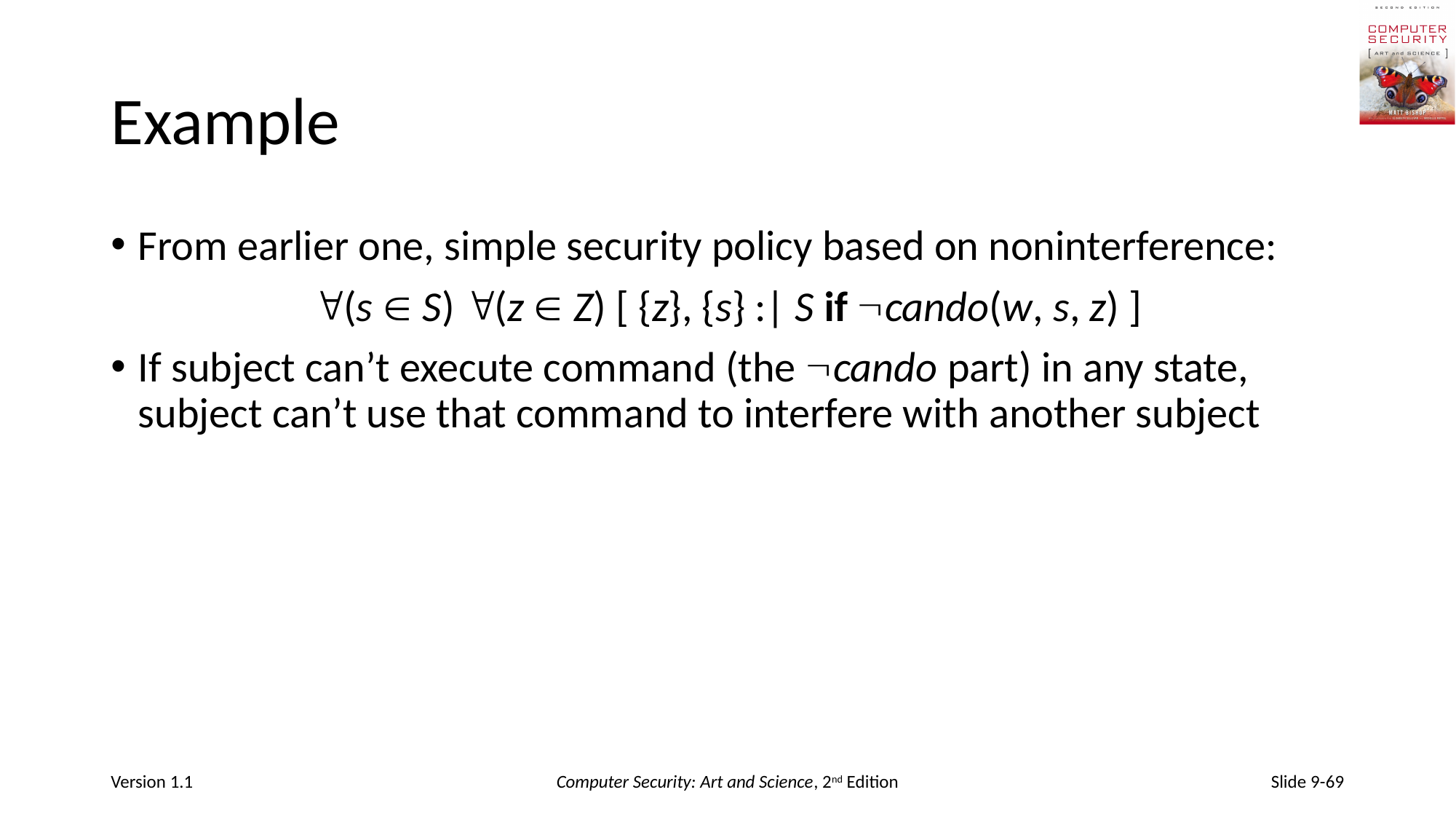

# Example
From earlier one, simple security policy based on noninterference:
∀(s ∈ S) ∀(z ∈ Z) [ {z}, {s} :| S if ¬cando(w, s, z) ]
If subject can’t execute command (the ¬cando part) in any state, subject can’t use that command to interfere with another subject
Version 1.1
Computer Security: Art and Science, 2nd Edition
Slide 9-69